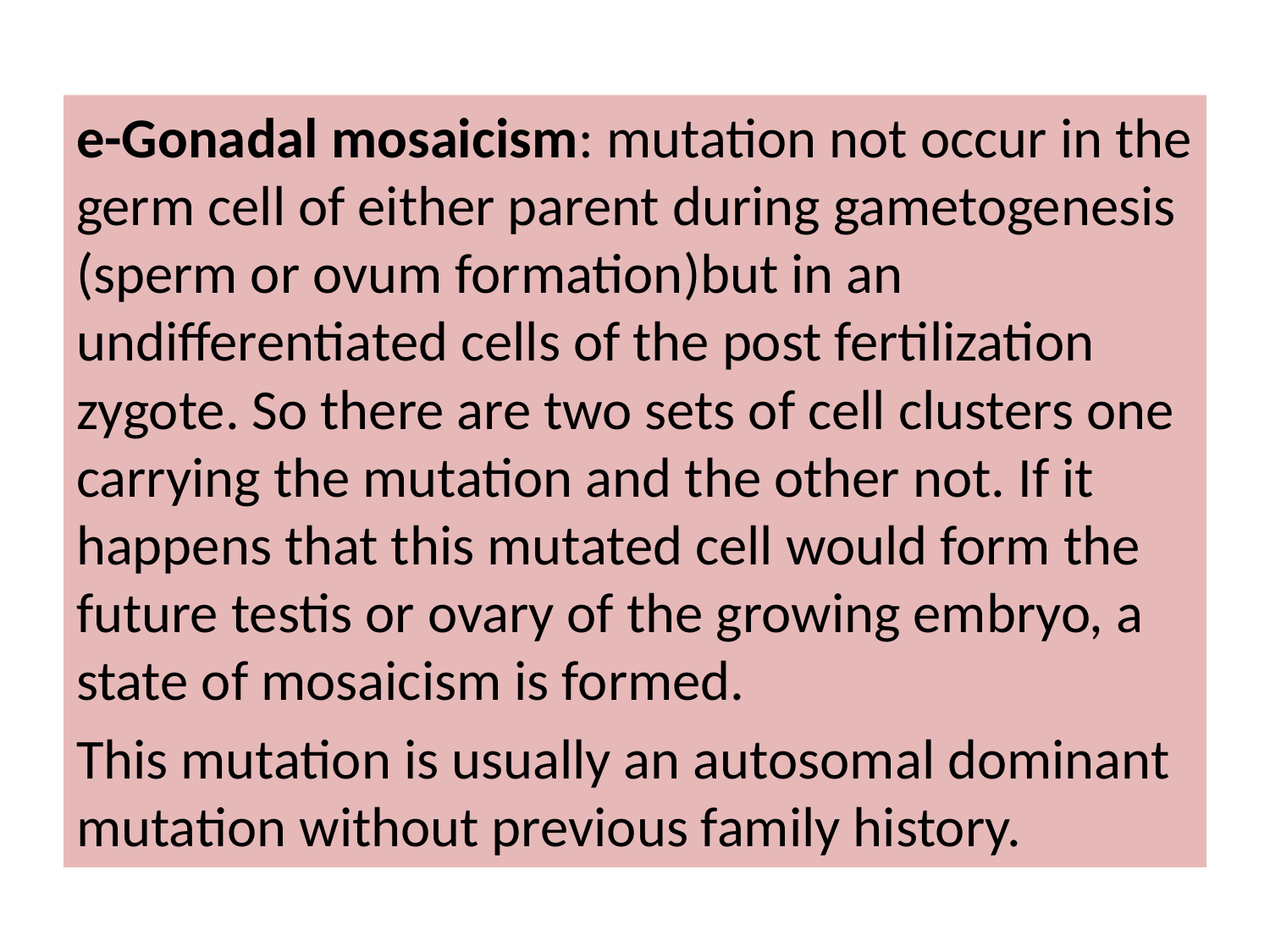

#
e-Gonadal mosaicism: mutation not occur in the germ cell of either parent during gametogenesis (sperm or ovum formation)but in an undifferentiated cells of the post fertilization zygote. So there are two sets of cell clusters one carrying the mutation and the other not. If it happens that this mutated cell would form the future testis or ovary of the growing embryo, a state of mosaicism is formed.
This mutation is usually an autosomal dominant mutation without previous family history.